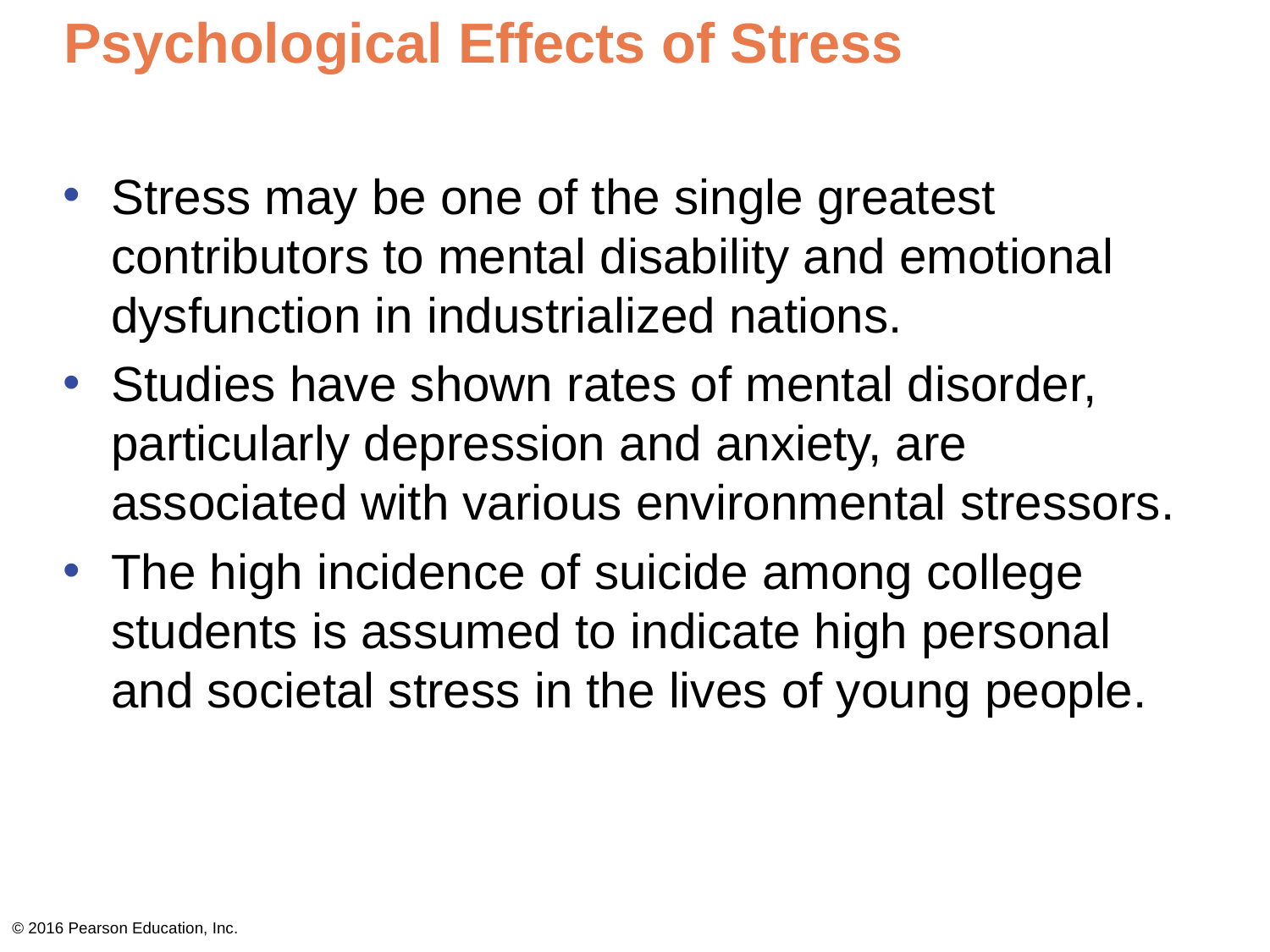

# Psychological Effects of Stress
Stress may be one of the single greatest contributors to mental disability and emotional dysfunction in industrialized nations.
Studies have shown rates of mental disorder, particularly depression and anxiety, are associated with various environmental stressors.
The high incidence of suicide among college students is assumed to indicate high personal and societal stress in the lives of young people.
© 2016 Pearson Education, Inc.